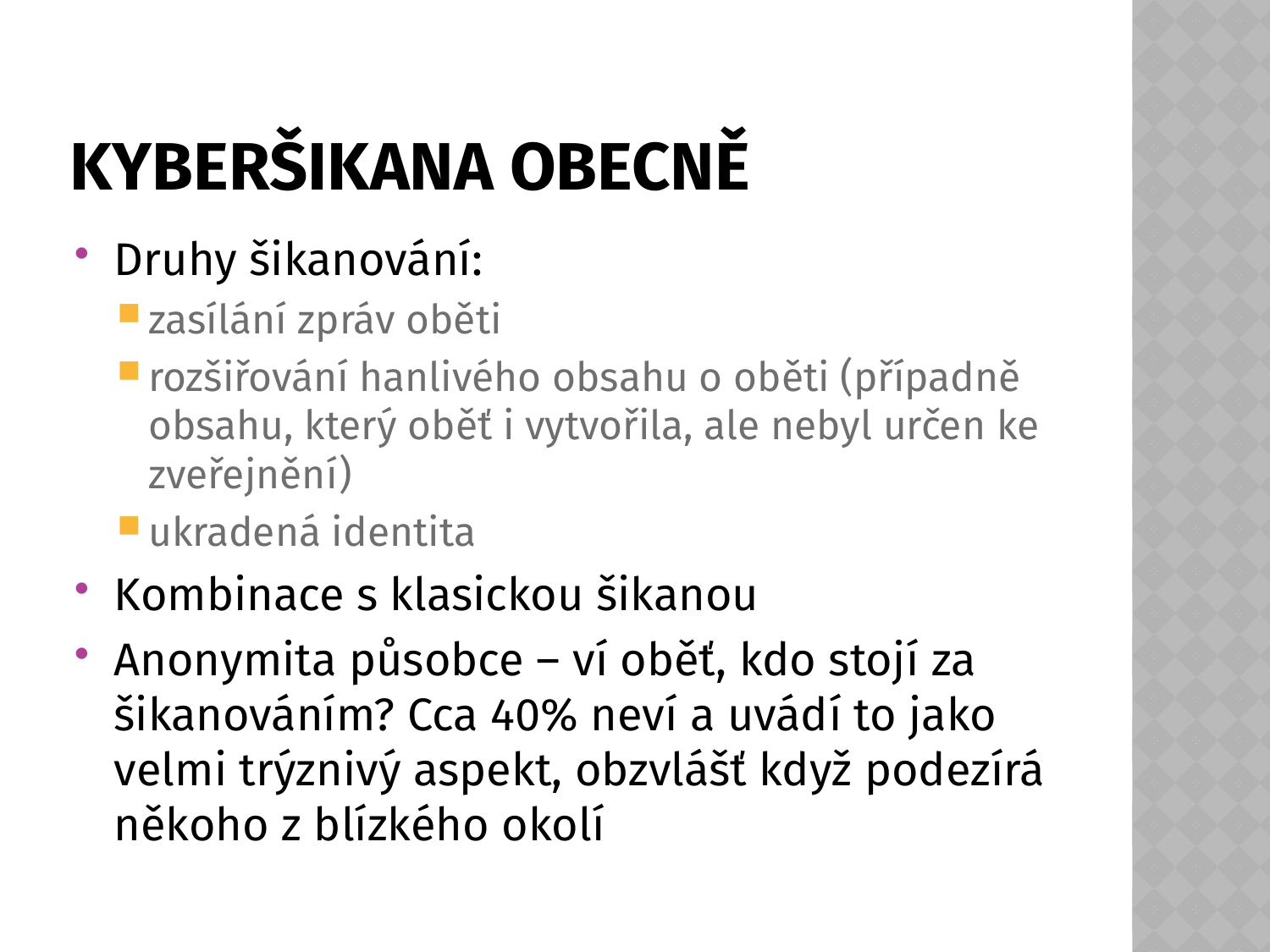

# Kyberšikana obecně
Druhy šikanování:
zasílání zpráv oběti
rozšiřování hanlivého obsahu o oběti (případně obsahu, který oběť i vytvořila, ale nebyl určen ke zveřejnění)
ukradená identita
Kombinace s klasickou šikanou
Anonymita působce – ví oběť, kdo stojí za šikanováním? Cca 40% neví a uvádí to jako velmi trýznivý aspekt, obzvlášť když podezírá někoho z blízkého okolí